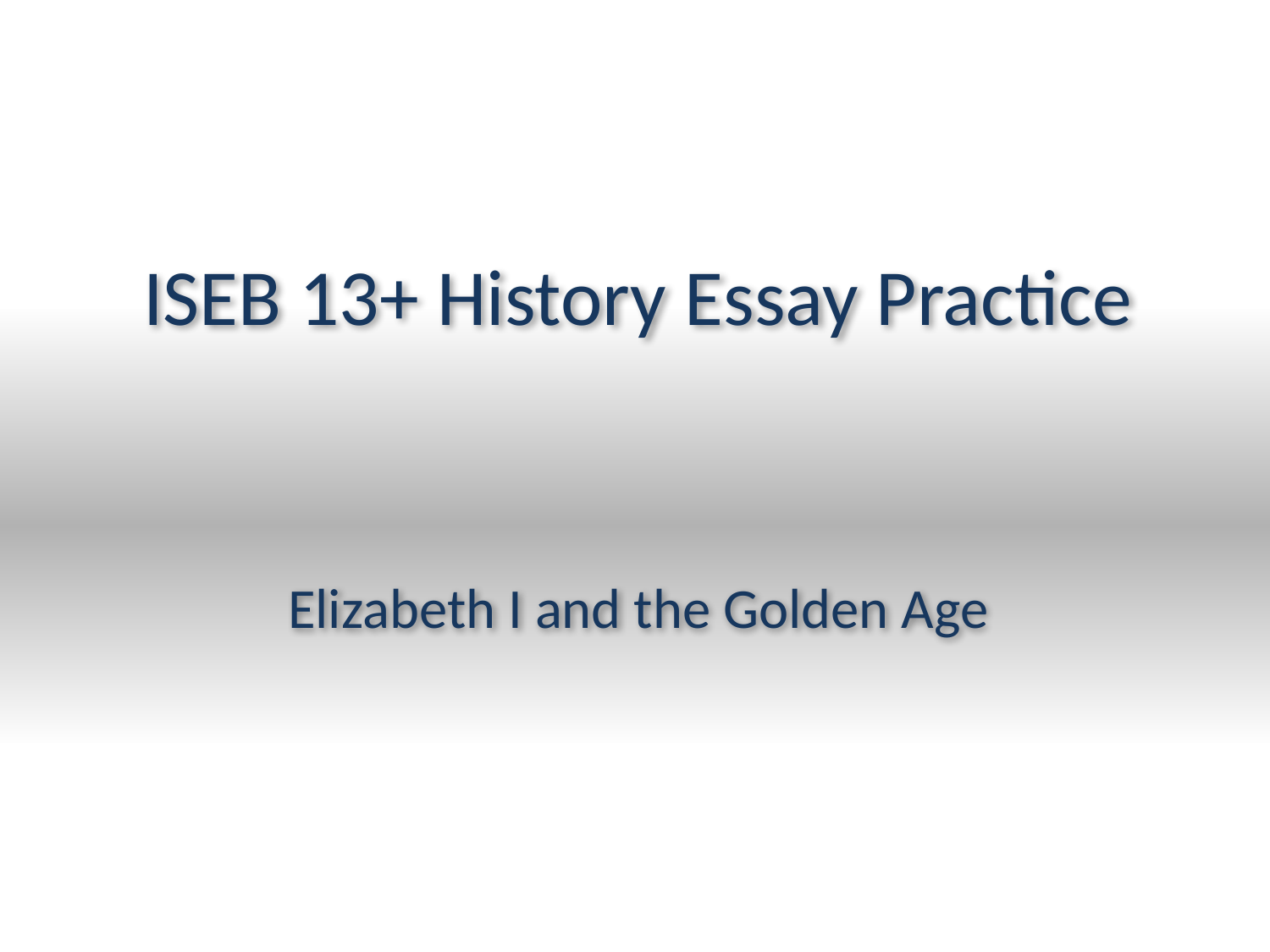

# ISEB 13+ History Essay Practice

Elizabeth I and the Golden Age